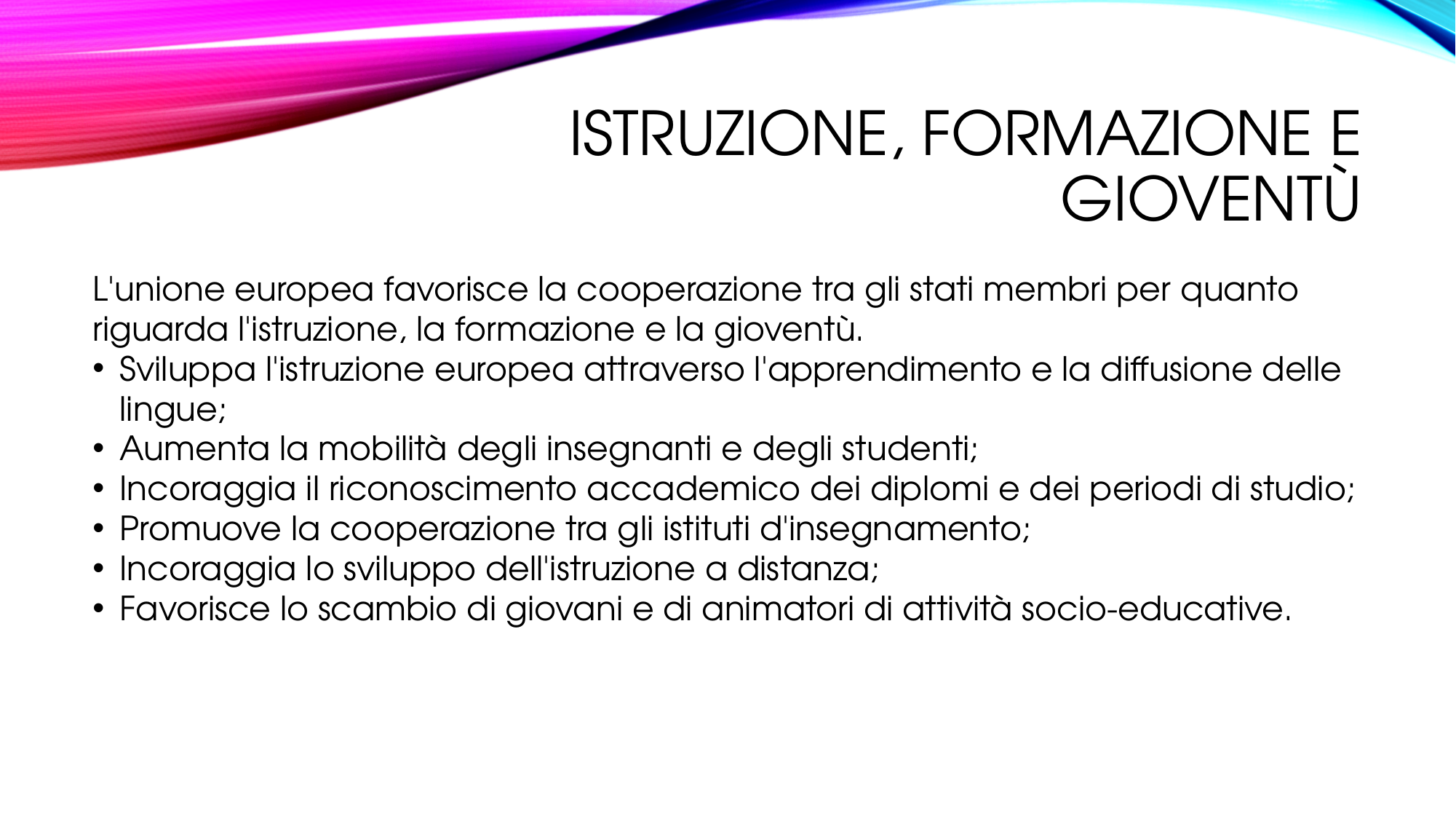

Istruzione, formazione e gioventù
L'unione europea favorisce la cooperazione tra gli stati membri per quanto riguarda l'istruzione, la formazione e la gioventù.
Sviluppa l'istruzione europea attraverso l'apprendimento e la diffusione delle lingue;
Aumenta la mobilità degli insegnanti e degli studenti;
Incoraggia il riconoscimento accademico dei diplomi e dei periodi di studio;
Promuove la cooperazione tra gli istituti d'insegnamento;
Incoraggia lo sviluppo dell'istruzione a distanza;
Favorisce lo scambio di giovani e di animatori di attività socio-educative.